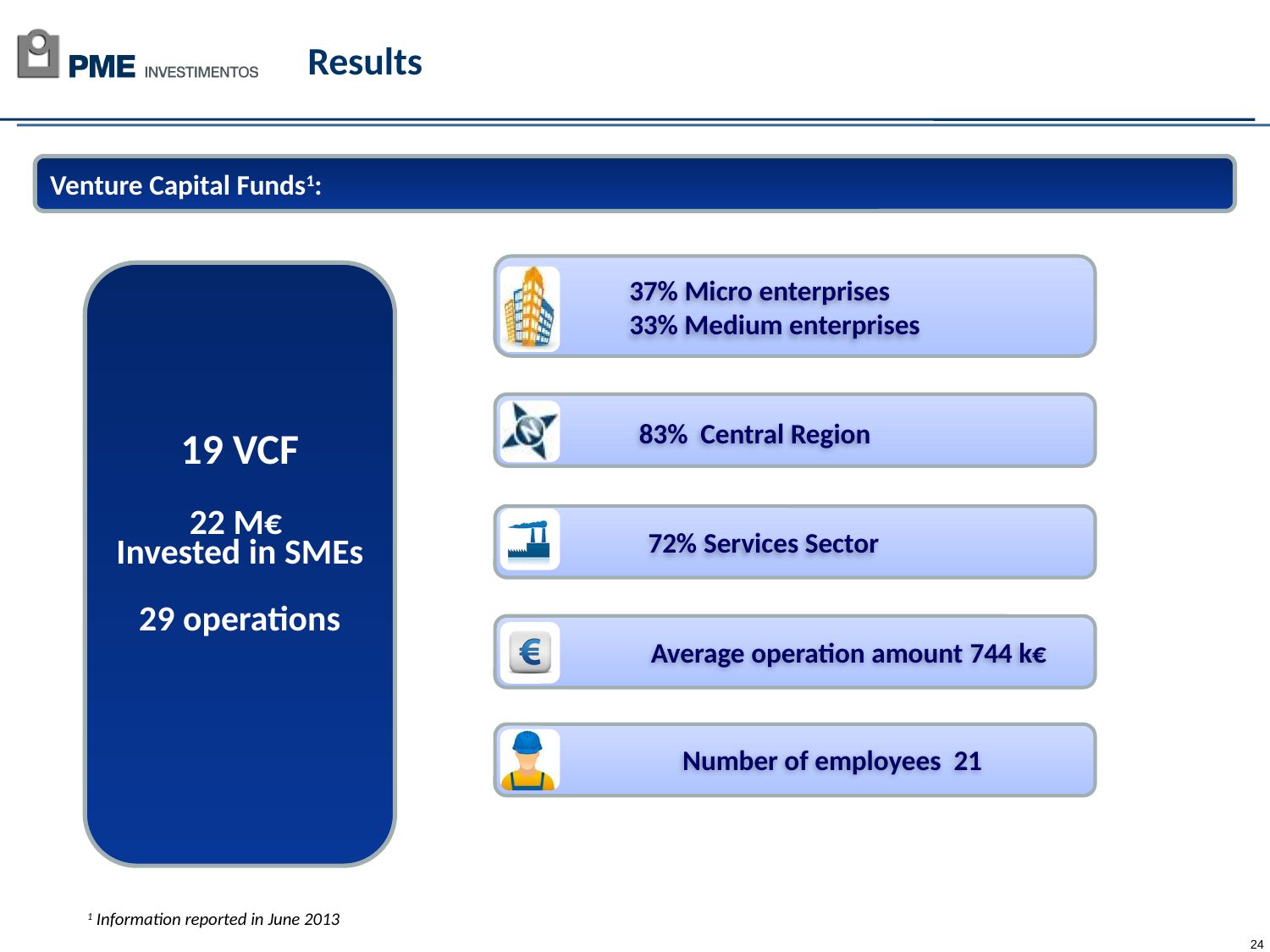

# Results
Venture Capital Funds1:

37% Micro enterprises
33% Medium enterprises

19 VCF

22 M€
Invested in SMEs

29 operations

83%  Central Region

72% Services Sector

Average operation amount 744 k€

 Number of employees  21

1 Information reported in June 2013